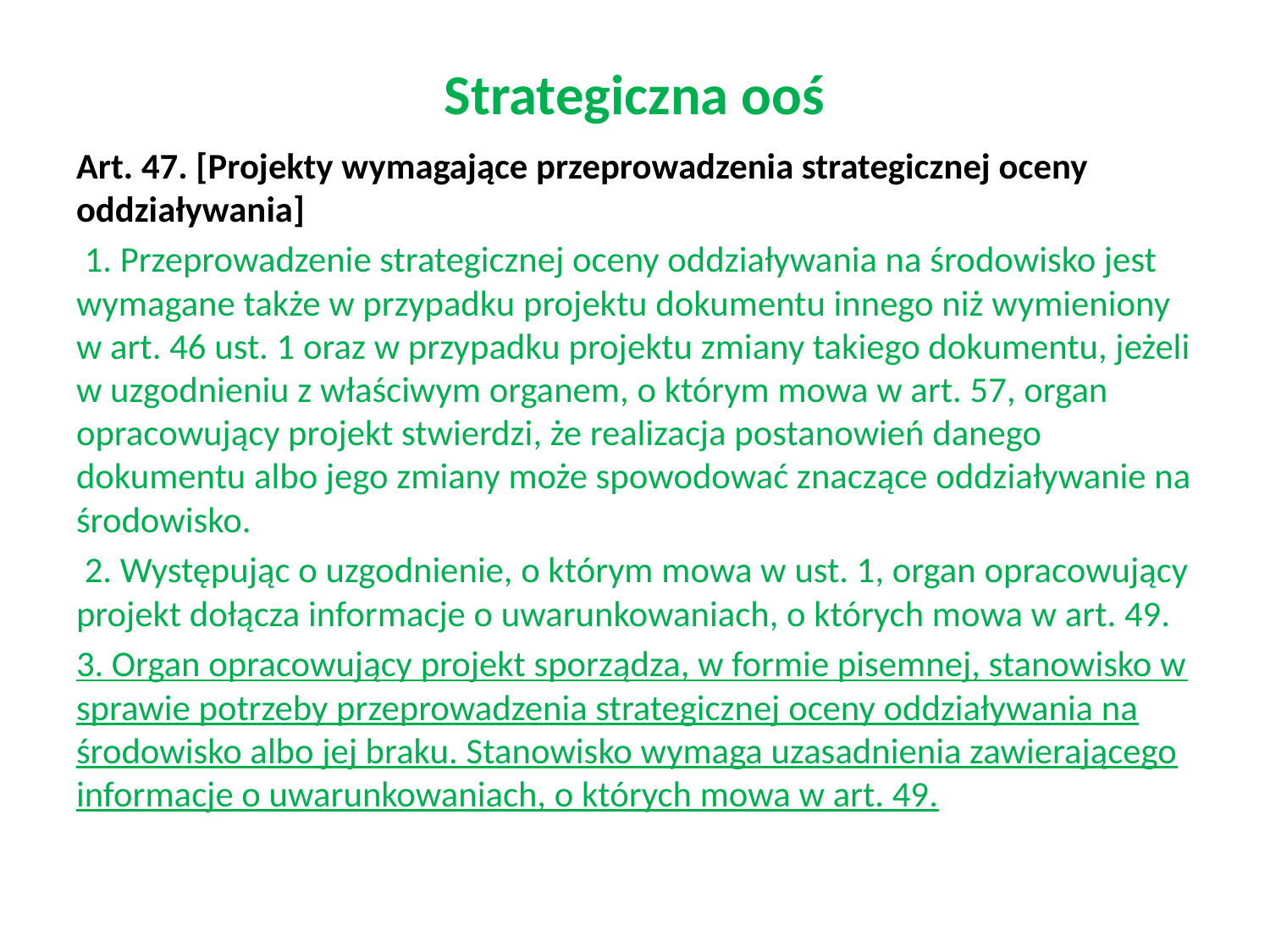

# Strategiczna ooś
Art. 47. [Projekty wymagające przeprowadzenia strategicznej oceny oddziaływania]
 1. Przeprowadzenie strategicznej oceny oddziaływania na środowisko jest wymagane także w przypadku projektu dokumentu innego niż wymieniony w art. 46 ust. 1 oraz w przypadku projektu zmiany takiego dokumentu, jeżeli w uzgodnieniu z właściwym organem, o którym mowa w art. 57, organ opracowujący projekt stwierdzi, że realizacja postanowień danego dokumentu albo jego zmiany może spowodować znaczące oddziaływanie na środowisko.
 2. Występując o uzgodnienie, o którym mowa w ust. 1, organ opracowujący projekt dołącza informacje o uwarunkowaniach, o których mowa w art. 49.
3. Organ opracowujący projekt sporządza, w formie pisemnej, stanowisko w sprawie potrzeby przeprowadzenia strategicznej oceny oddziaływania na środowisko albo jej braku. Stanowisko wymaga uzasadnienia zawierającego informacje o uwarunkowaniach, o których mowa w art. 49.